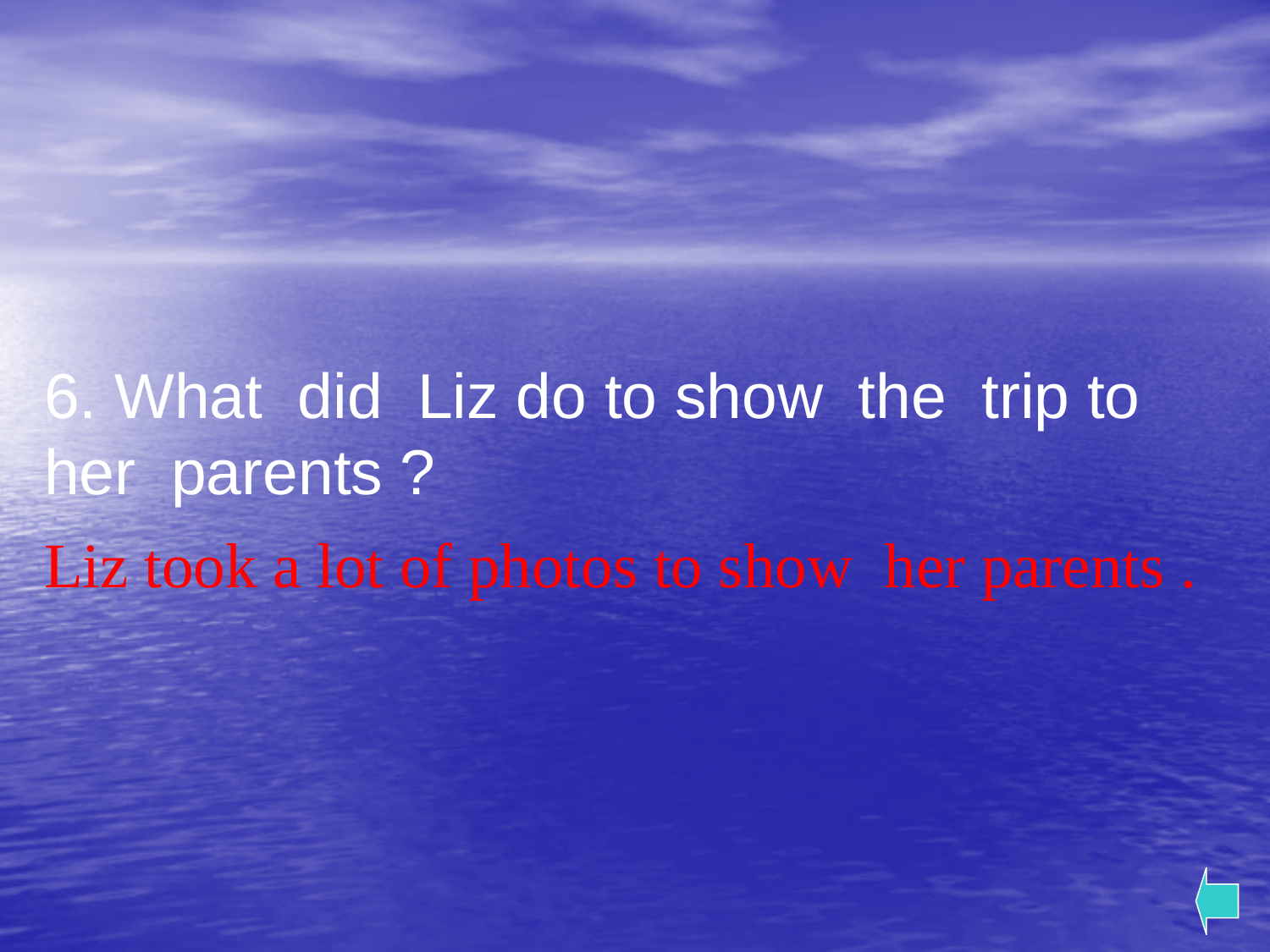

6. What  did  Liz do to show  the  trip to  her  parents ?
Liz took a lot of photos to show  her parents .